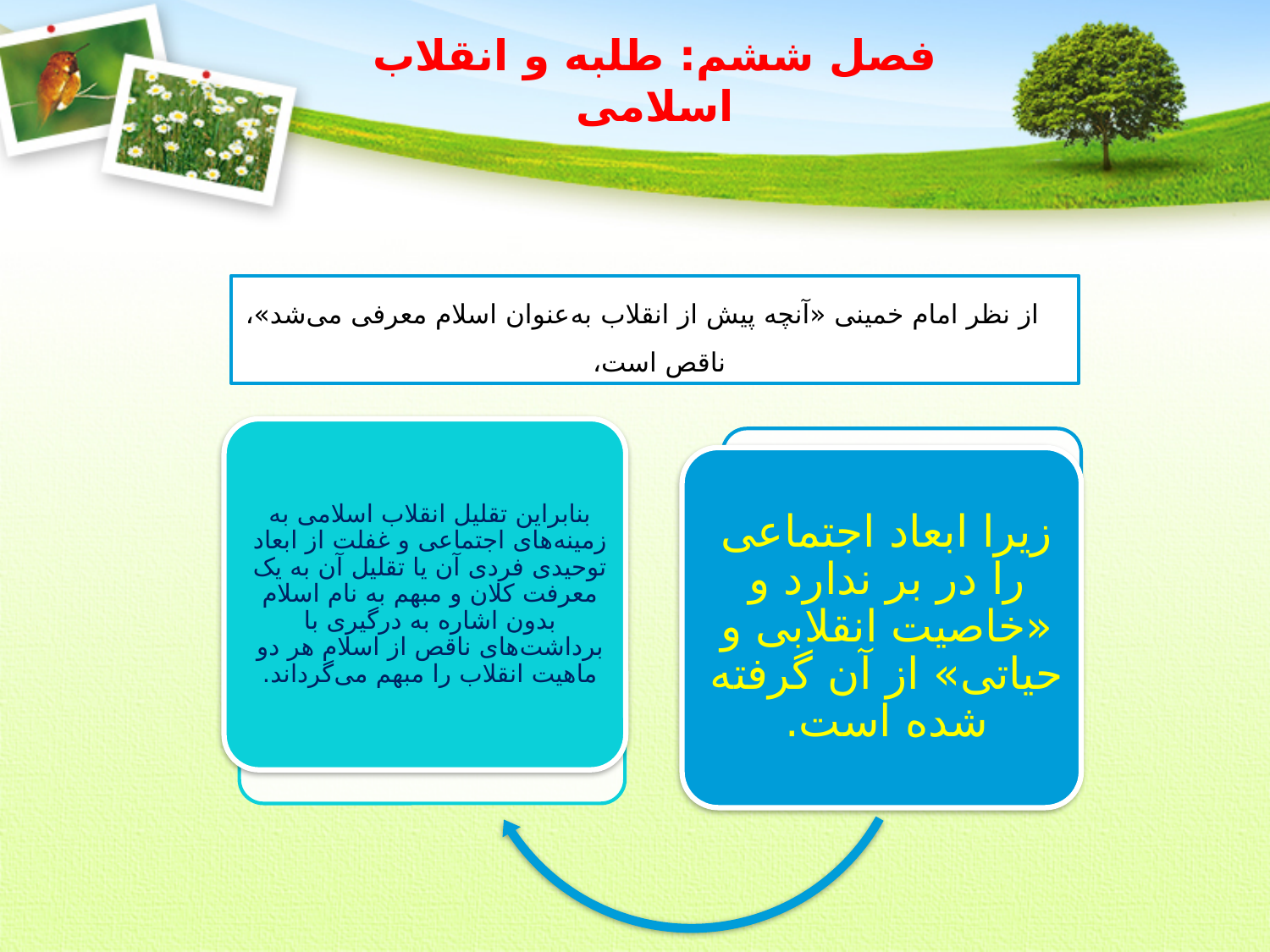

# فصل ششم: طلبه و انقلاب اسلامی
از نظر امام خمینی «آنچه پیش از انقلاب به‌عنوان اسلام معرفی می‌شد»، ناقص است،

زیرا ابعاد اجتماعی را در بر ندارد و «خاصیت انقلابی و حیاتی» از آن گرفته شده است.

بنابراین تقلیل انقلاب اسلامی به زمینه‌های اجتماعی و غفلت از ابعاد توحیدی فردی آن یا تقلیل آن به یک معرفت کلان و مبهم به نام اسلام بدون اشاره به درگیری با برداشت‌های ناقص از اسلام هر دو ماهیت انقلاب را مبهم می‌گرداند.